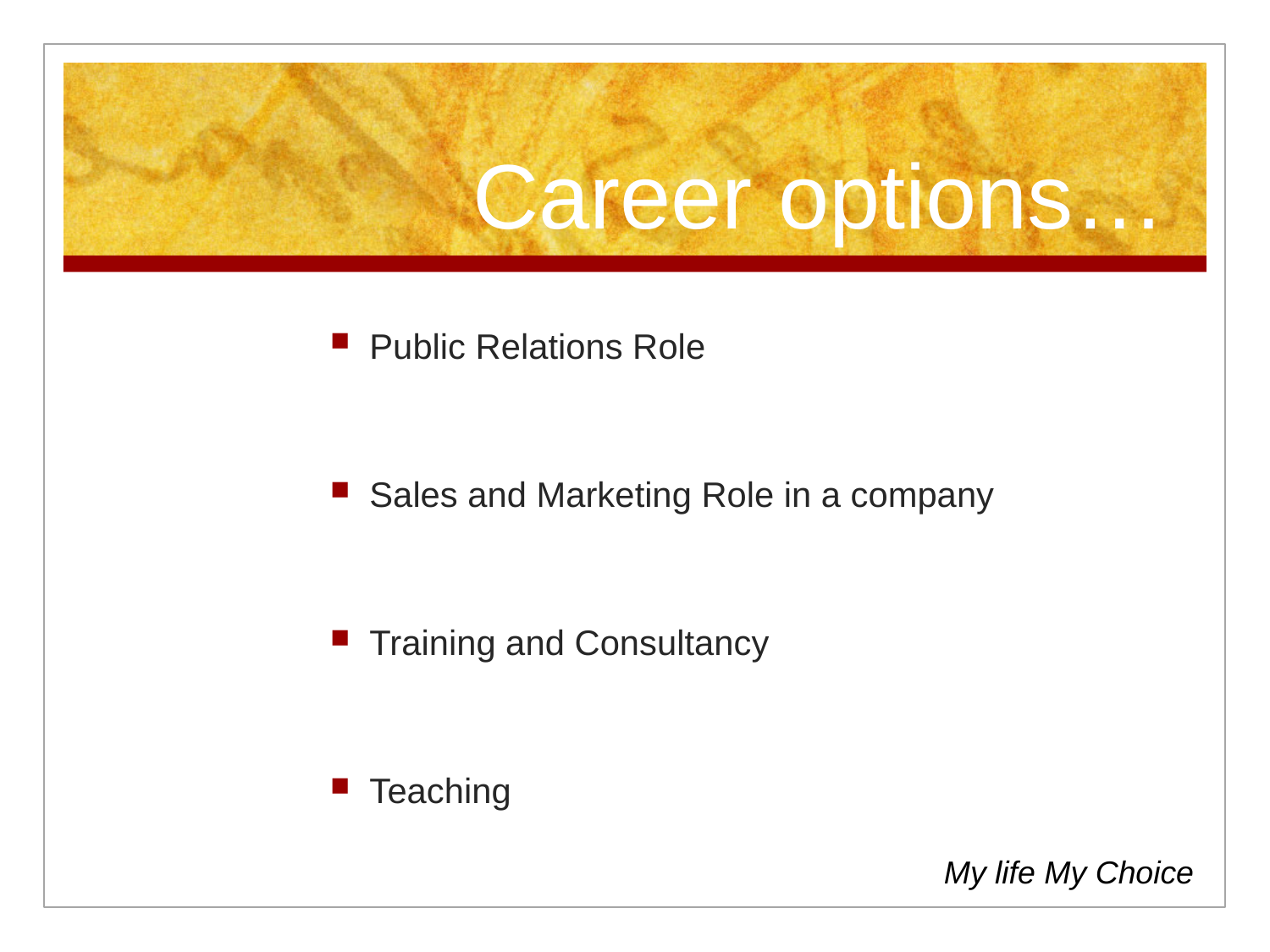

# Career options…
Public Relations Role

Sales and Marketing Role in a company

Training and Consultancy

Teaching
My life My Choice